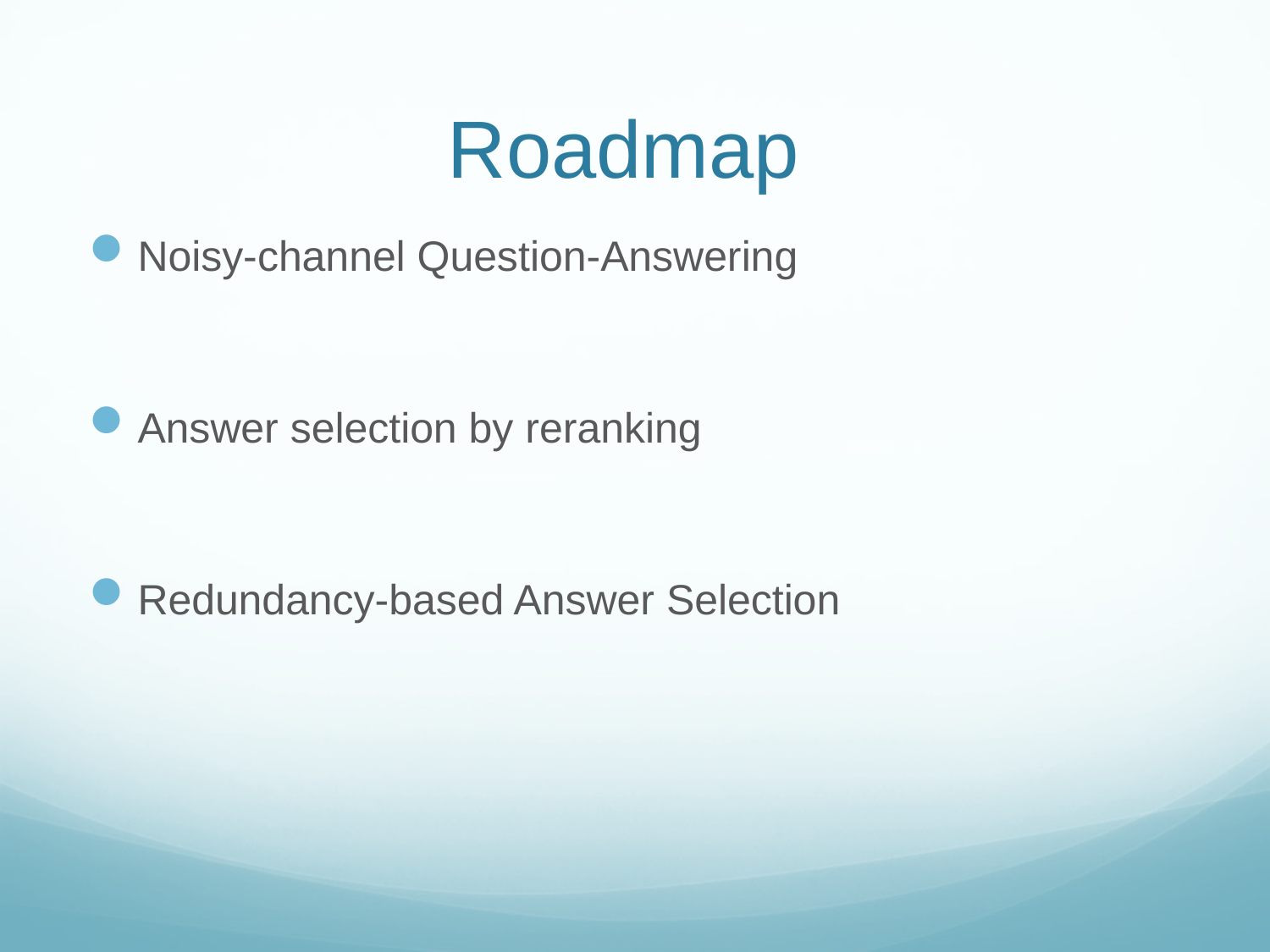

# Roadmap
Noisy-channel Question-Answering

Answer selection by reranking

Redundancy-based Answer Selection